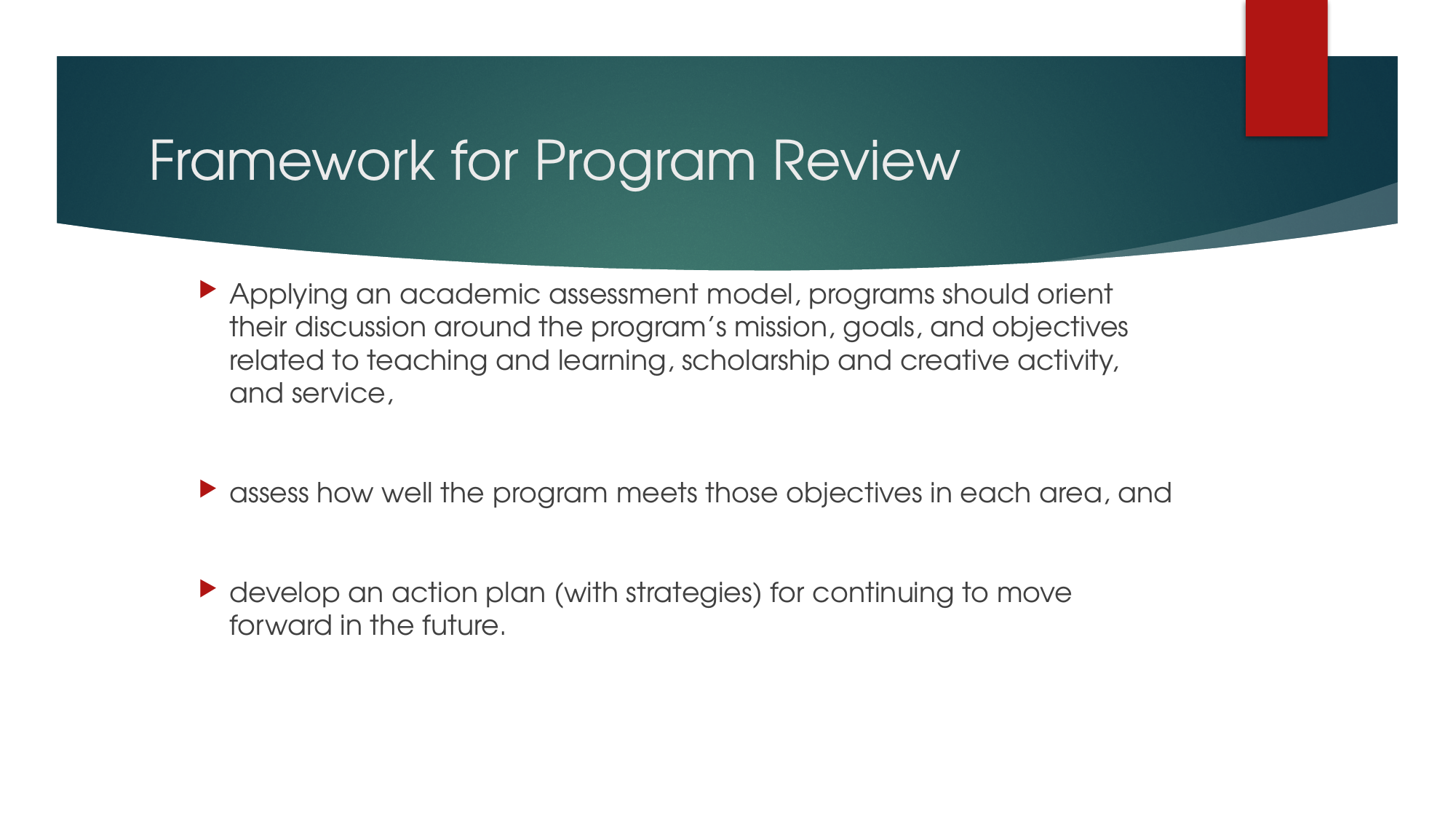

# Framework for Program Review
Applying an academic assessment model, programs should orient their discussion around the program’s mission, goals, and objectives related to teaching and learning, scholarship and creative activity, and service,

assess how well the program meets those objectives in each area, and

develop an action plan (with strategies) for continuing to move forward in the future.